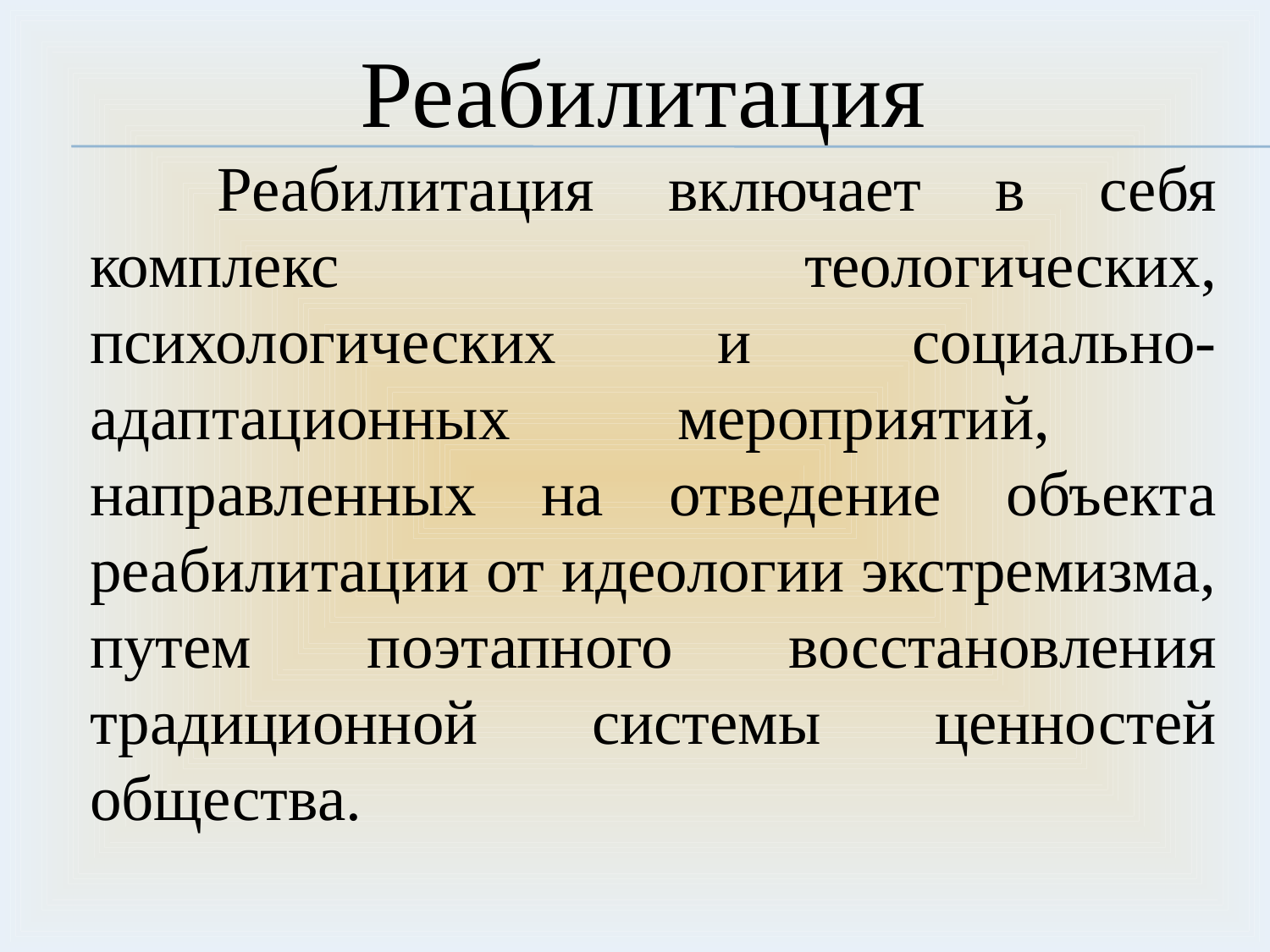

Реабилитация
		Реабилитация включает в себя комплекс теологических, психологических и социально-адаптационных мероприятий,  направленных на отведение объекта реабилитации от идеологии экстремизма, путем поэтапного восстановления традиционной системы ценностей общества.